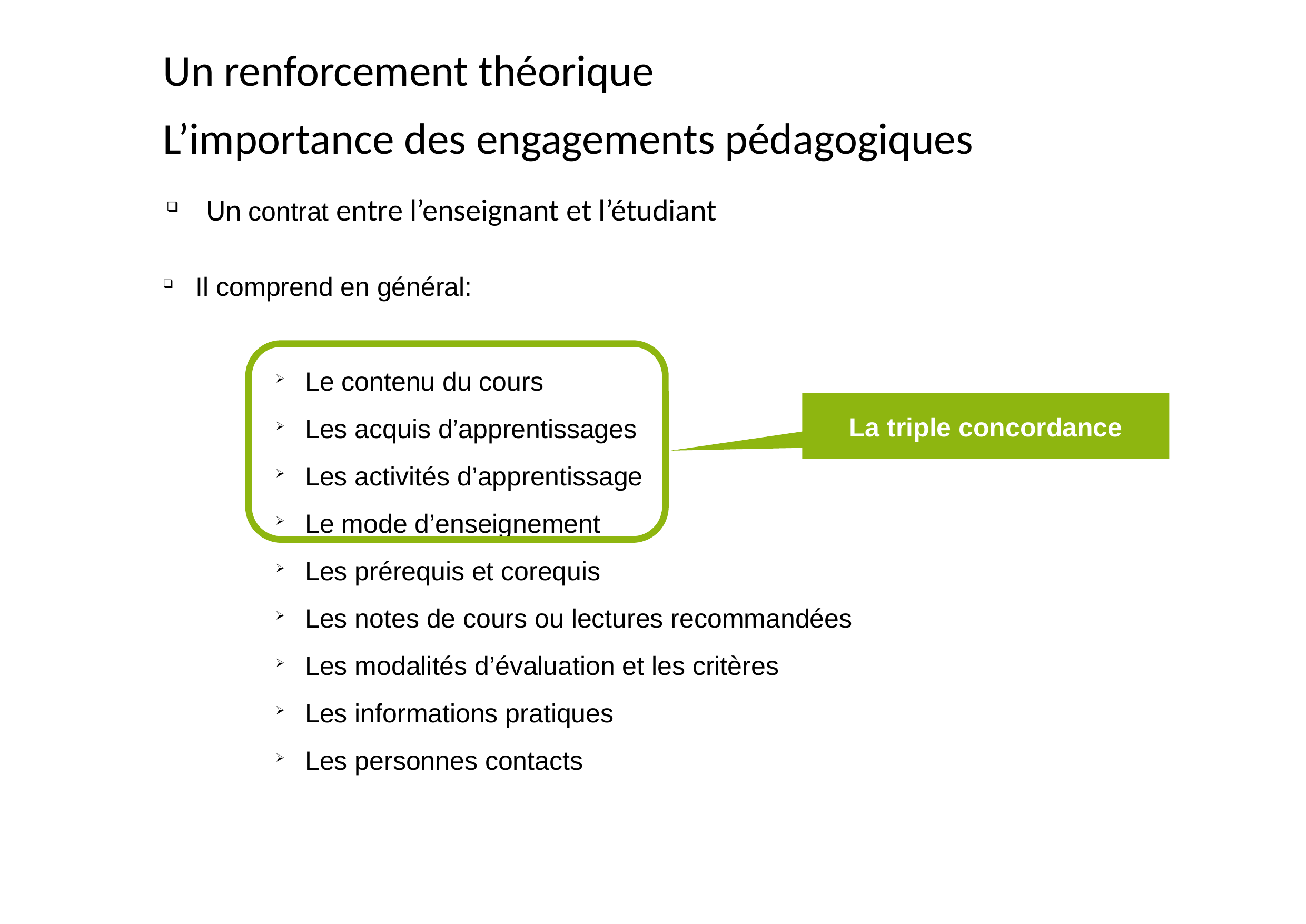

Un renforcement théorique
L’importance des engagements pédagogiques
Un contrat entre l’enseignant et l’étudiant
   Il comprend en général:

Le contenu du cours
Les acquis d’apprentissages
Les activités d’apprentissage
Le mode d’enseignement
Les prérequis et corequis
Les notes de cours ou lectures recommandées
Les modalités d’évaluation et les critères
Les informations pratiques
Les personnes contacts

La triple concordance